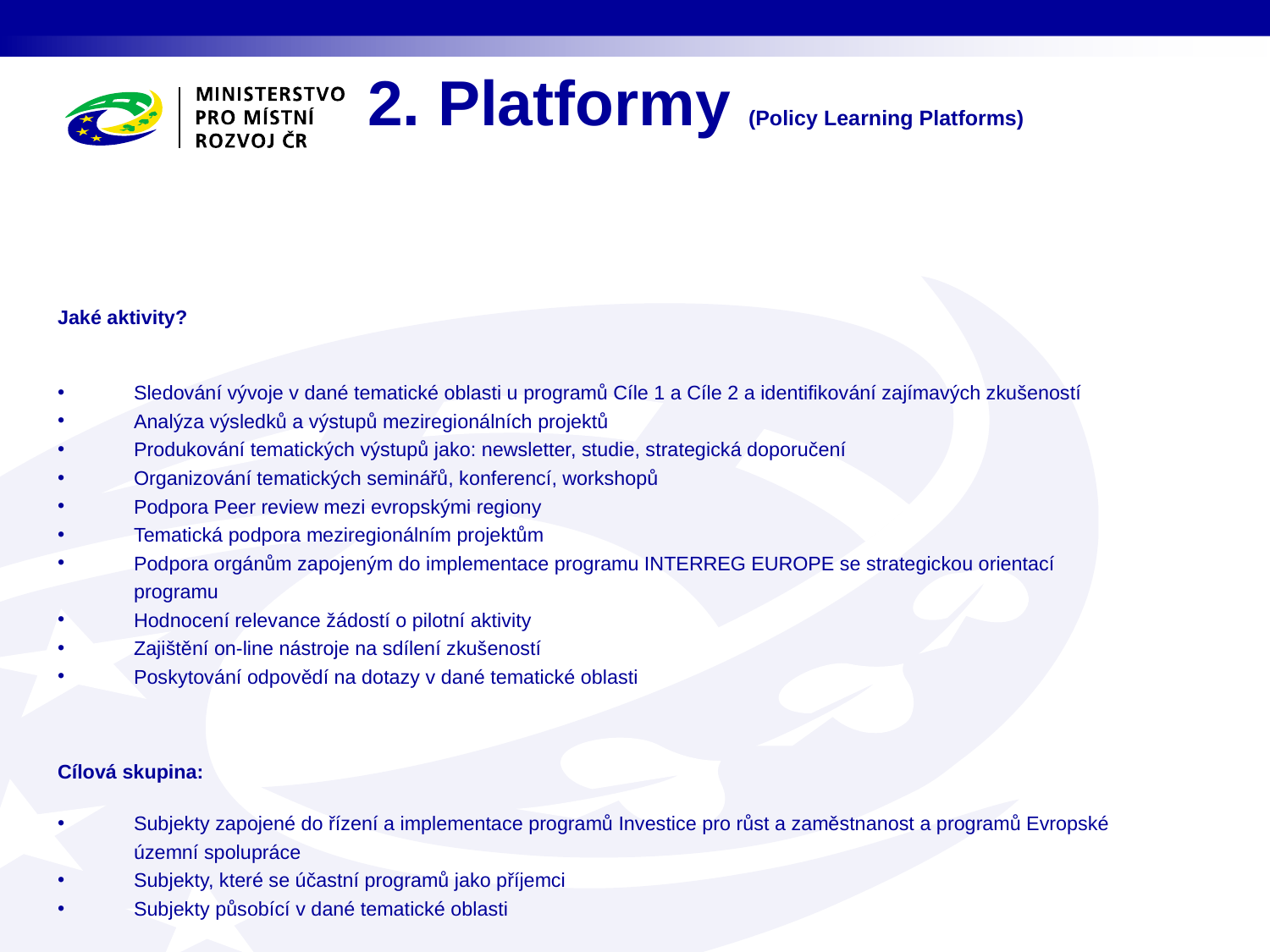

# 2. Platformy (Policy Learning Platforms)
Jaké aktivity?

Sledování vývoje v dané tematické oblasti u programů Cíle 1 a Cíle 2 a identifikování zajímavých zkušeností
Analýza výsledků a výstupů meziregionálních projektů
Produkování tematických výstupů jako: newsletter, studie, strategická doporučení
Organizování tematických seminářů, konferencí, workshopů
Podpora Peer review mezi evropskými regiony
Tematická podpora meziregionálním projektům
Podpora orgánům zapojeným do implementace programu INTERREG EUROPE se strategickou orientací programu
Hodnocení relevance žádostí o pilotní aktivity
Zajištění on-line nástroje na sdílení zkušeností
Poskytování odpovědí na dotazy v dané tematické oblasti

Cílová skupina:

Subjekty zapojené do řízení a implementace programů Investice pro růst a zaměstnanost a programů Evropské územní spolupráce
Subjekty, které se účastní programů jako příjemci
Subjekty působící v dané tematické oblasti